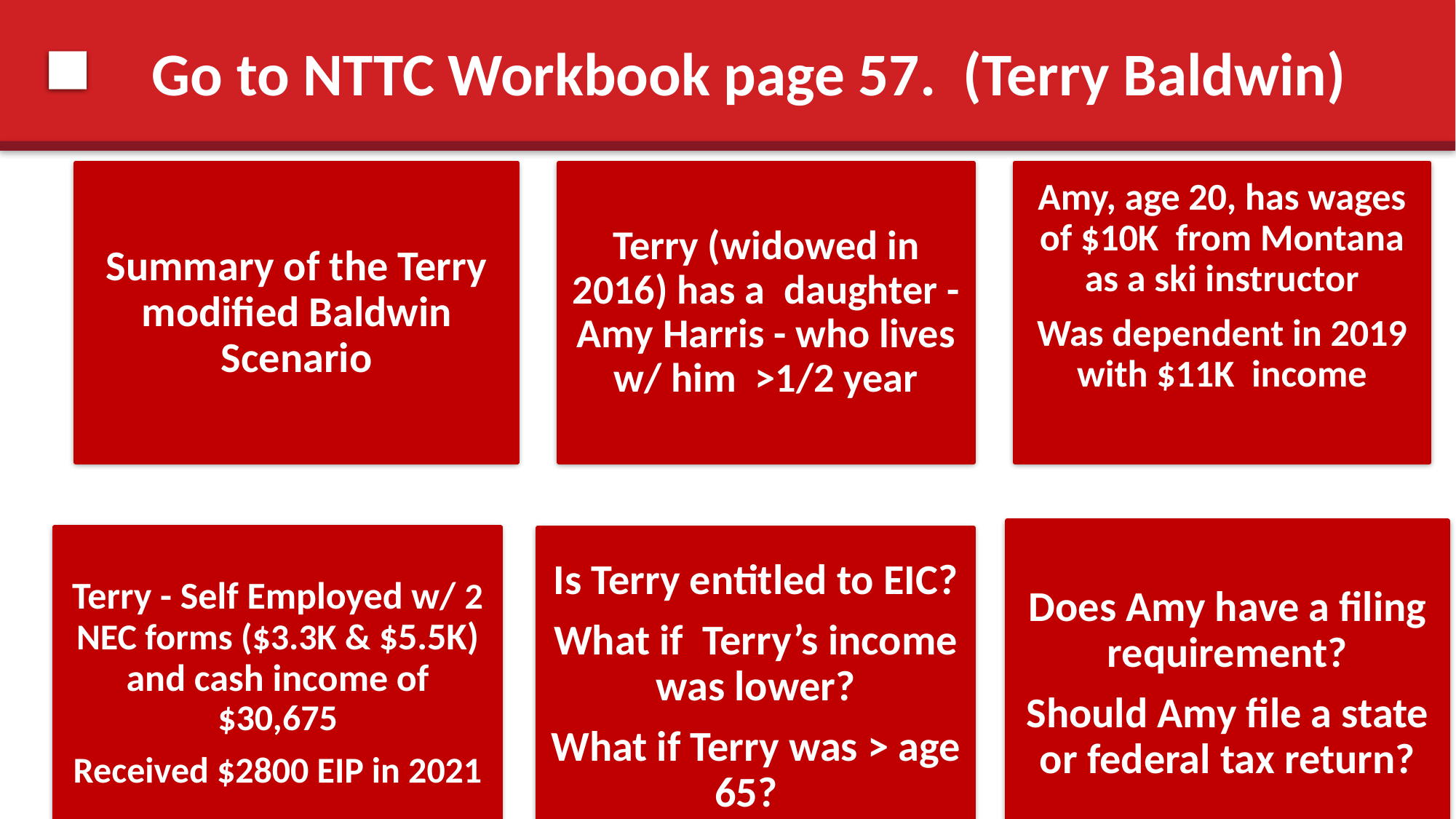

# Go to NTTC Workbook page 57.  (Terry Baldwin)
Summary of the Terry modified Baldwin Scenario
Terry (widowed in 2016) has a  daughter - Amy Harris - who lives w/ him  >1/2 year
Amy, age 20, has wages of $10K  from Montana as a ski instructor
Was dependent in 2019 with $11K  income

Terry - Self Employed w/ 2 NEC forms ($3.3K & $5.5K) and cash income of $30,675
Received $2800 EIP in 2021
Is Terry entitled to EIC?
What if  Terry’s income was lower?
What if Terry was > age 65?
Does Amy have a filing requirement?
Should Amy file a state or federal tax return?
25
NTTC Training – TY2021